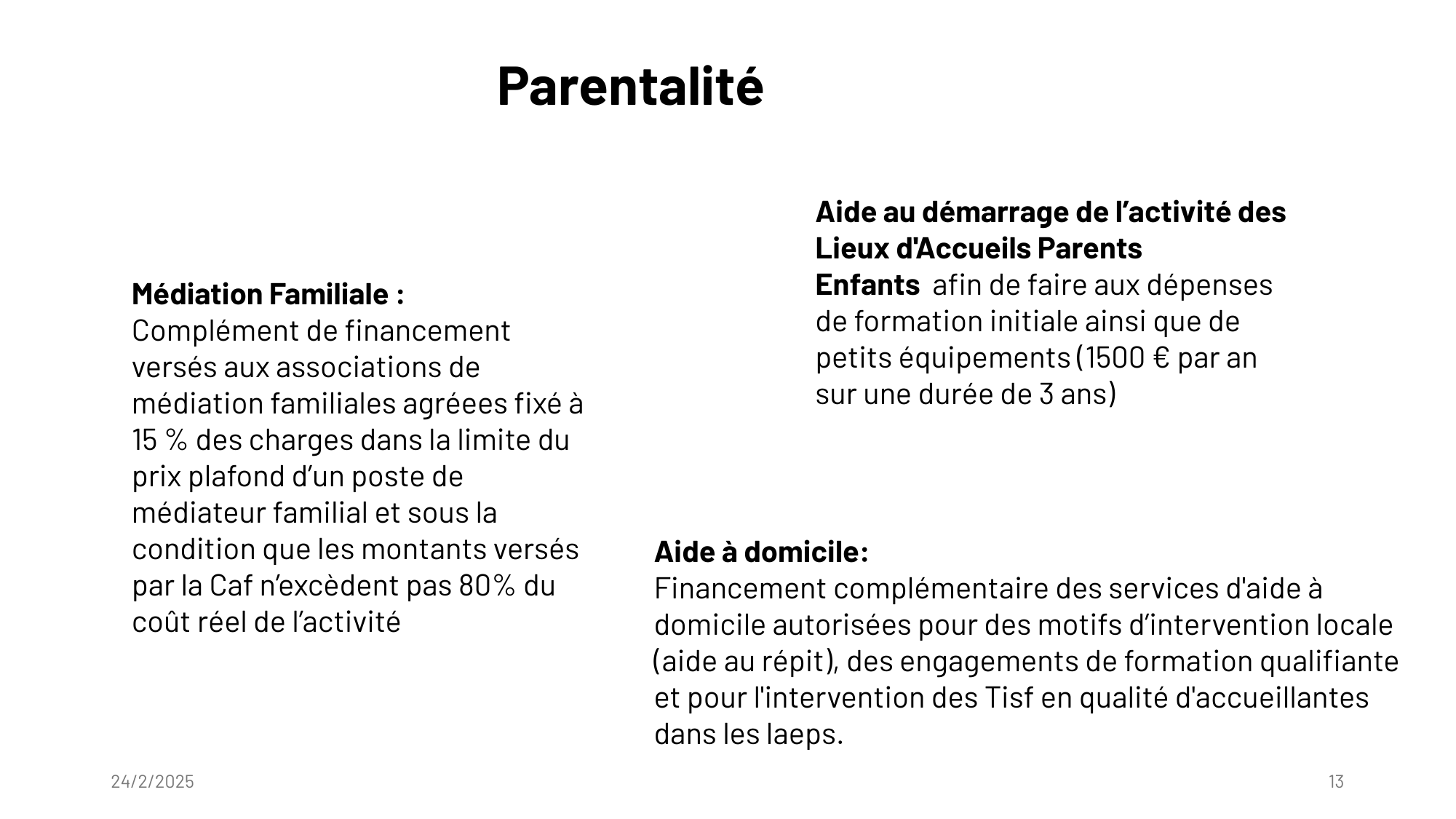

Parentalité

Aide au démarrage de l’activité des Lieux d'Accueils Parents Enfants  afin de faire aux dépenses de formation initiale ainsi que de petits équipements (1500 € par an sur une durée de 3 ans)
Médiation Familiale :
Complément de financement versés aux associations de médiation familiales agréees fixé à 15 % des charges dans la limite du prix plafond d’un poste de médiateur familial et sous la condition que les montants versés par la Caf n’excèdent pas 80% du coût réel de l’activité
Aide à domicile:
Financement complémentaire des services d'aide à domicile autorisées pour des motifs d’intervention locale (aide au répit), des engagements de formation qualifiante et pour l'intervention des Tisf en qualité d'accueillantes dans les laeps.
24/2/2025
13